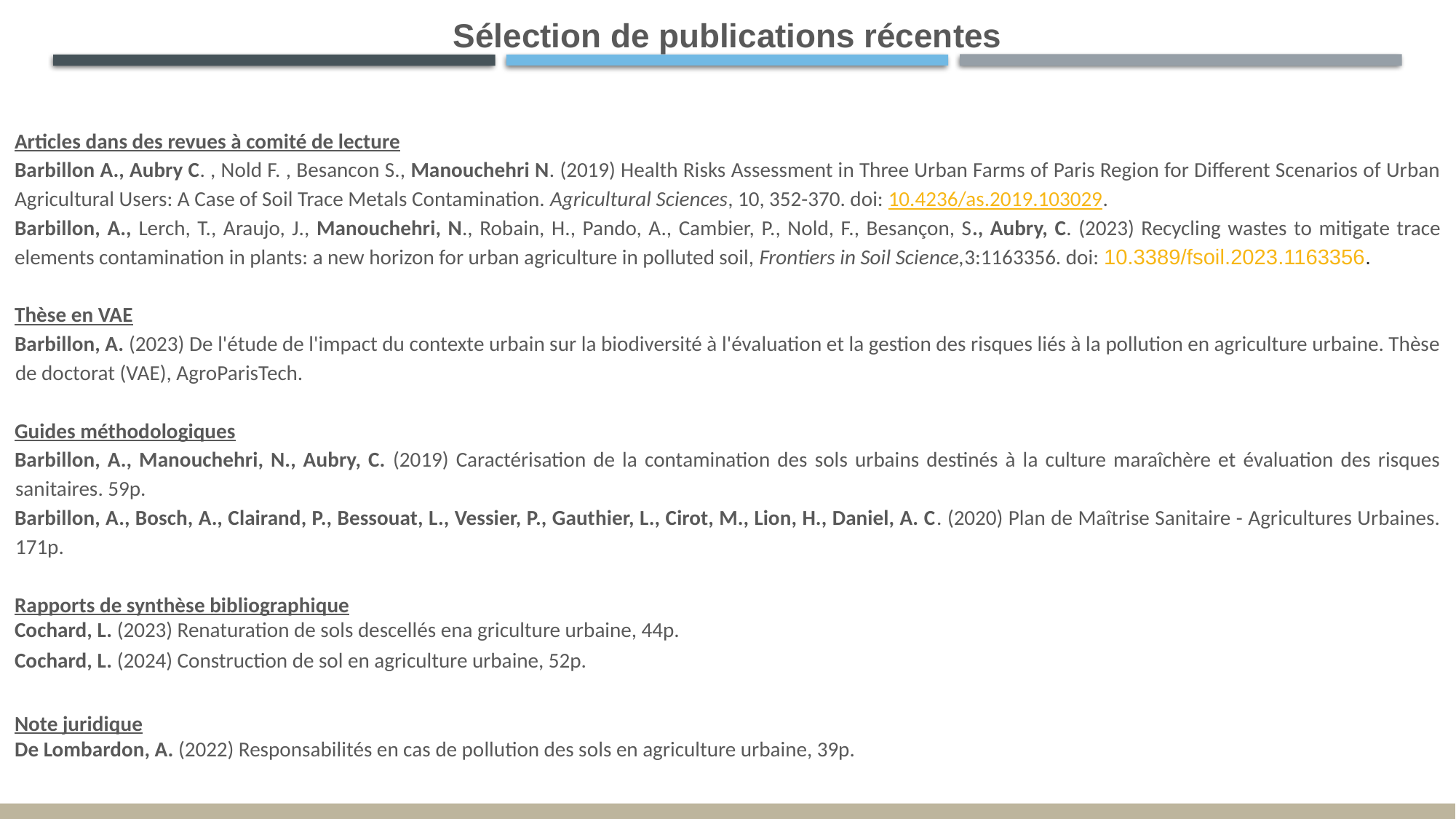

Sélection de publications récentes

Articles dans des revues à comité de lecture
Barbillon A., Aubry C. , Nold F. , Besancon S., Manouchehri N. (2019) Health Risks Assessment in Three Urban Farms of Paris Region for Different Scenarios of Urban Agricultural Users: A Case of Soil Trace Metals Contamination. Agricultural Sciences, 10, 352-370. doi: 10.4236/as.2019.103029.
Barbillon, A., Lerch, T., Araujo, J., Manouchehri, N., Robain, H., Pando, A., Cambier, P., Nold, F., Besançon, S., Aubry, C. (2023) Recycling wastes to mitigate trace elements contamination in plants: a new horizon for urban agriculture in polluted soil, Frontiers in Soil Science,3:1163356. doi: 10.3389/fsoil.2023.1163356.

Thèse en VAE
Barbillon, A. (2023) De l'étude de l'impact du contexte urbain sur la biodiversité à l'évaluation et la gestion des risques liés à la pollution en agriculture urbaine. Thèse de doctorat (VAE), AgroParisTech.

Guides méthodologiques
Barbillon, A., Manouchehri, N., Aubry, C. (2019) Caractérisation de la contamination des sols urbains destinés à la culture maraîchère et évaluation des risques sanitaires. 59p.
Barbillon, A., Bosch, A., Clairand, P., Bessouat, L., Vessier, P., Gauthier, L., Cirot, M., Lion, H., Daniel, A. C. (2020) Plan de Maîtrise Sanitaire - Agricultures Urbaines. 171p.

Rapports de synthèse bibliographique
Cochard, L. (2023) Renaturation de sols descellés ena griculture urbaine, 44p.
Cochard, L. (2024) Construction de sol en agriculture urbaine, 52p.

Note juridique
De Lombardon, A. (2022) Responsabilités en cas de pollution des sols en agriculture urbaine, 39p.